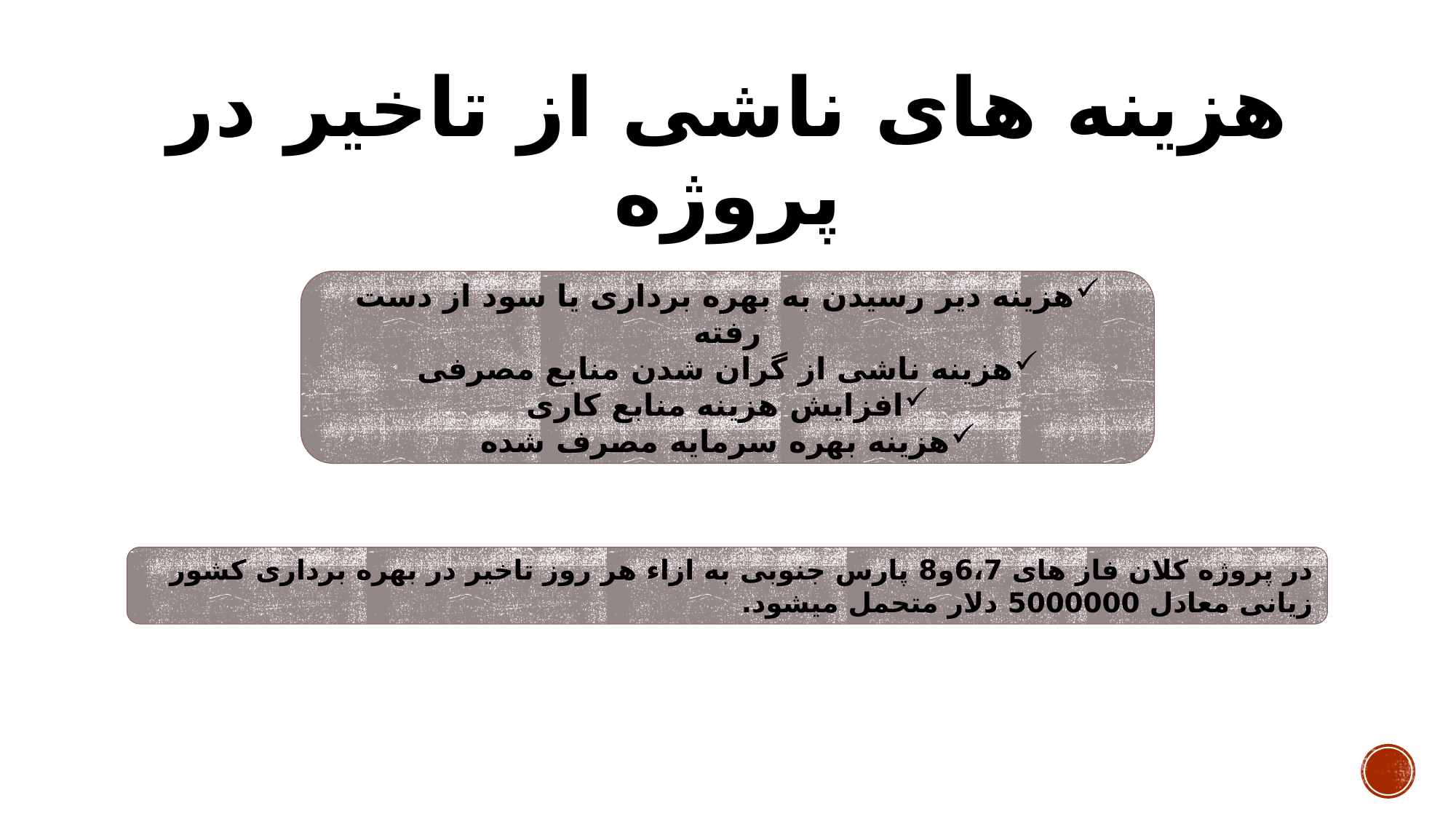

# هزینه های ناشی از تاخیر در پروژه
هزینه دیر رسیدن به بهره برداری یا سود از دست رفته
هزینه ناشی از گران شدن منابع مصرفی
افزایش هزینه منابع کاری
هزینه بهره سرمایه مصرف شده
در پروژه کلان فاز های 6،7و8 پارس جنوبی به ازاء هر روز تاخیر در بهره برداری کشور زیانی معادل 5000000 دلار متحمل میشود.